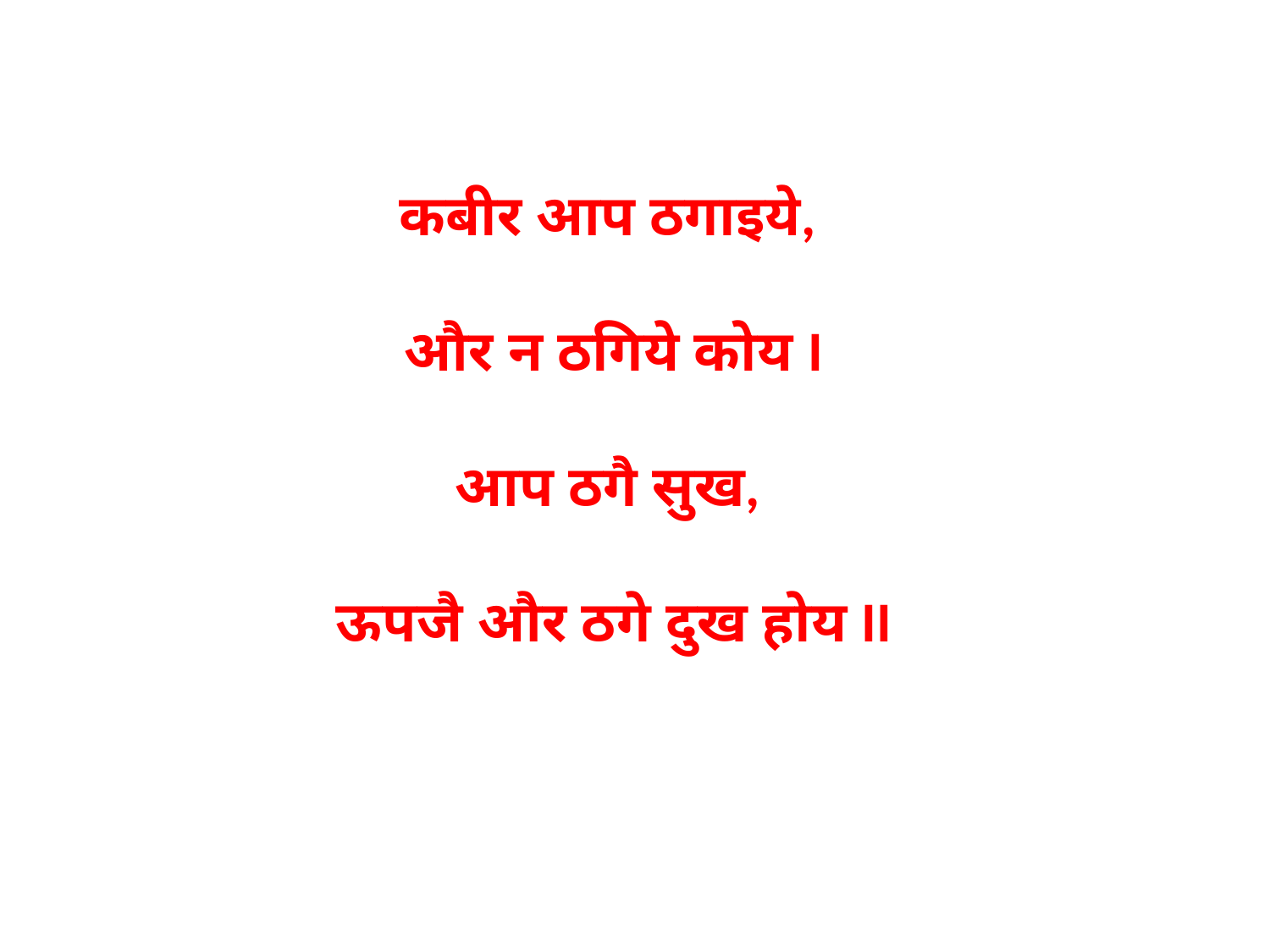

कबीर आप ठगाइये,
और न ठगिये कोय I
आप ठगै सुख,
ऊपजै और ठगे दुख होय II